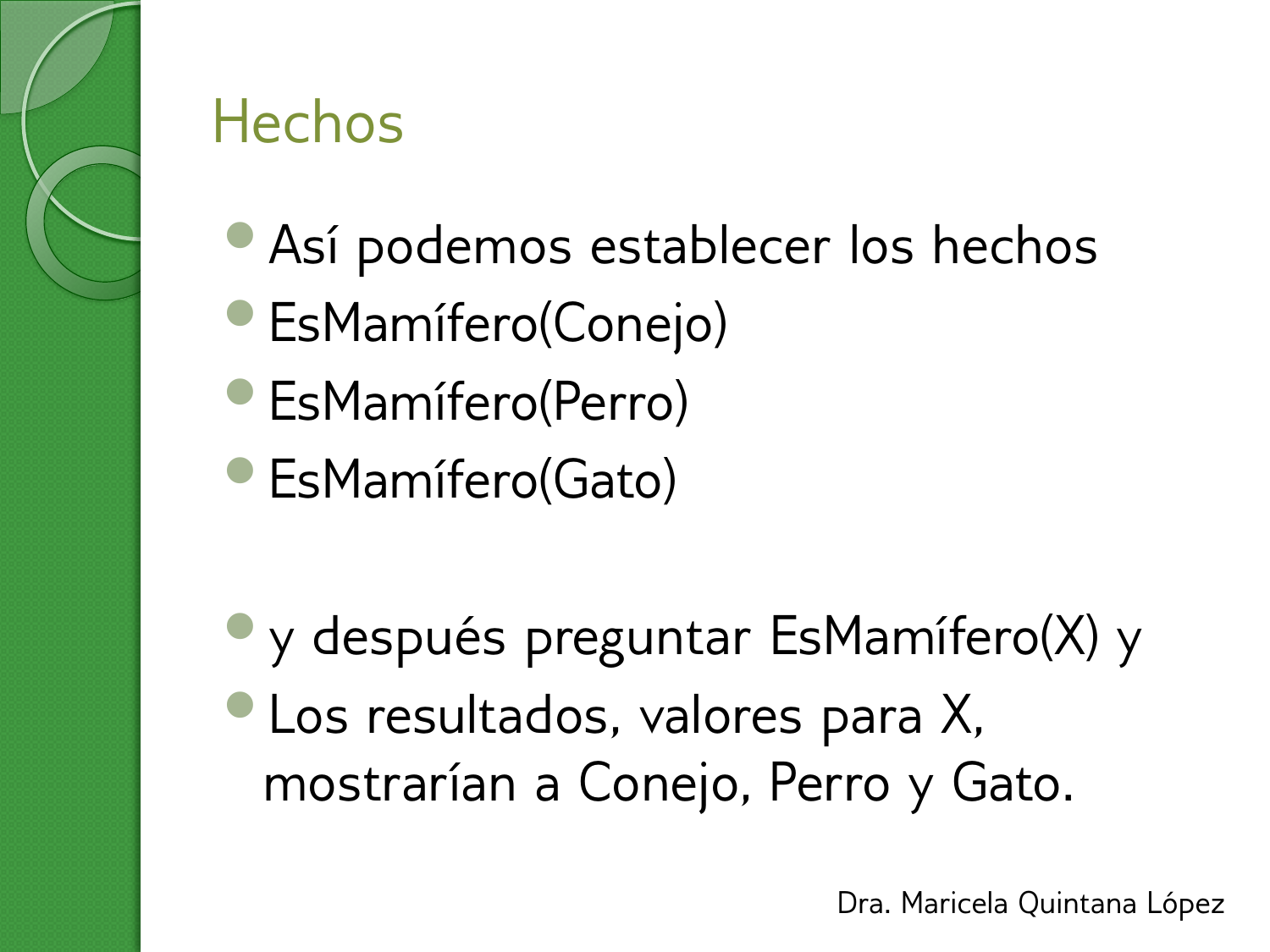

# Hechos
Así podemos establecer los hechos
EsMamífero(Conejo)
EsMamífero(Perro)
EsMamífero(Gato)

y después preguntar EsMamífero(X) y
Los resultados, valores para X, mostrarían a Conejo, Perro y Gato.